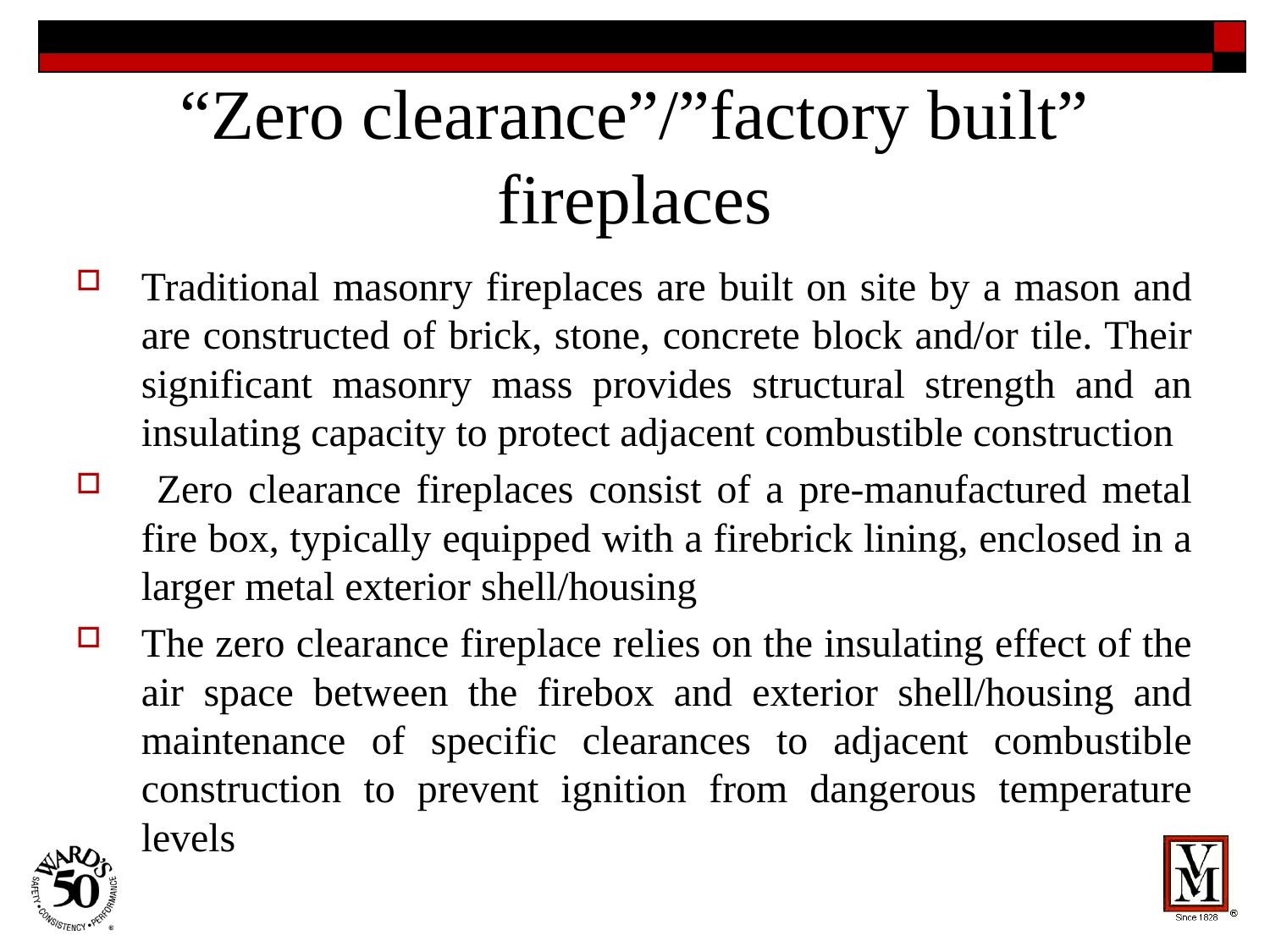

# “Zero clearance”/”factory built” fireplaces
Traditional masonry fireplaces are built on site by a mason and are constructed of brick, stone, concrete block and/or tile. Their significant masonry mass provides structural strength and an insulating capacity to protect adjacent combustible construction
 Zero clearance fireplaces consist of a pre-manufactured metal fire box, typically equipped with a firebrick lining, enclosed in a larger metal exterior shell/housing
The zero clearance fireplace relies on the insulating effect of the air space between the firebox and exterior shell/housing and maintenance of specific clearances to adjacent combustible construction to prevent ignition from dangerous temperature levels